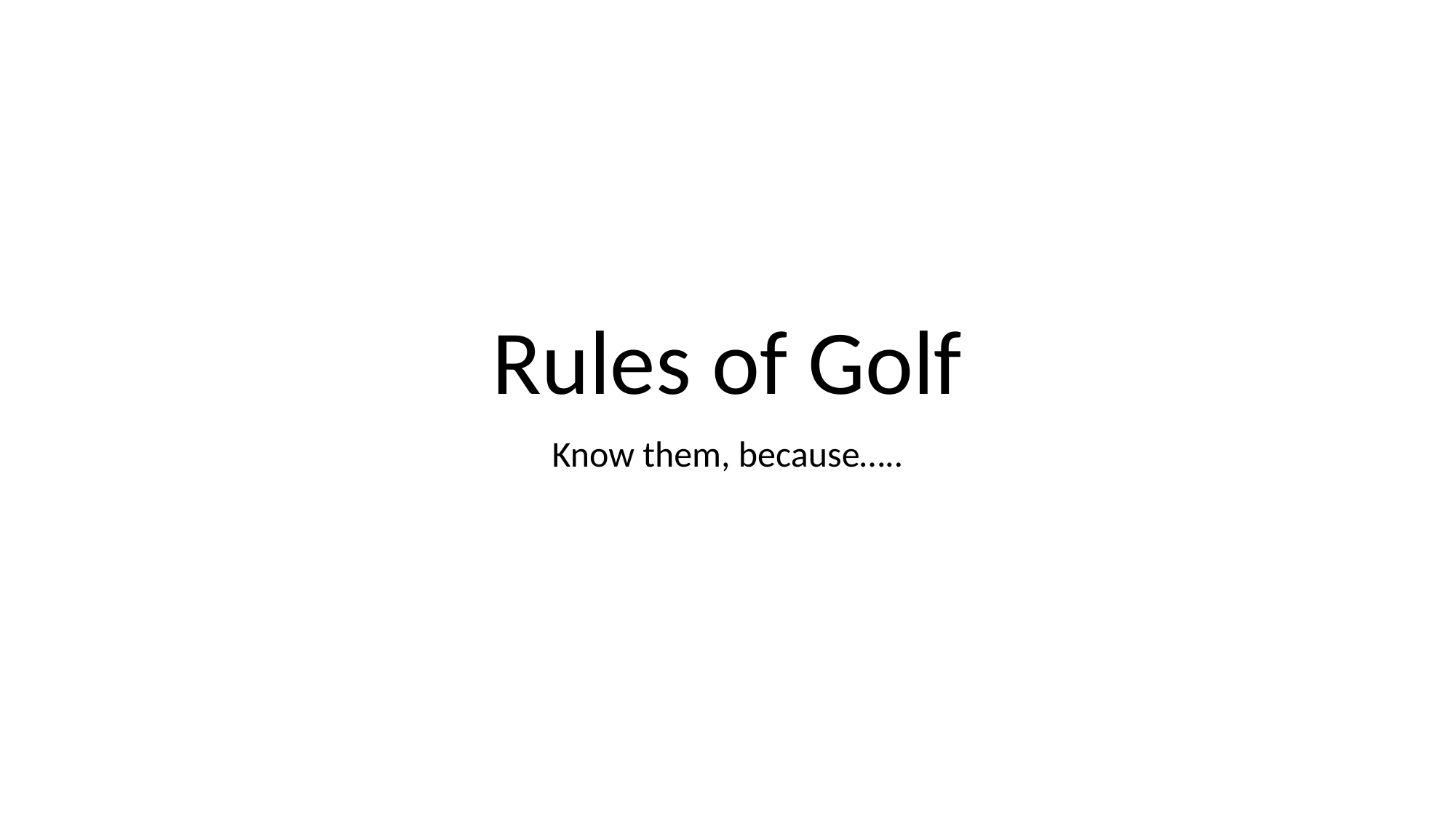

# Rules of Golf
Know them, because…..